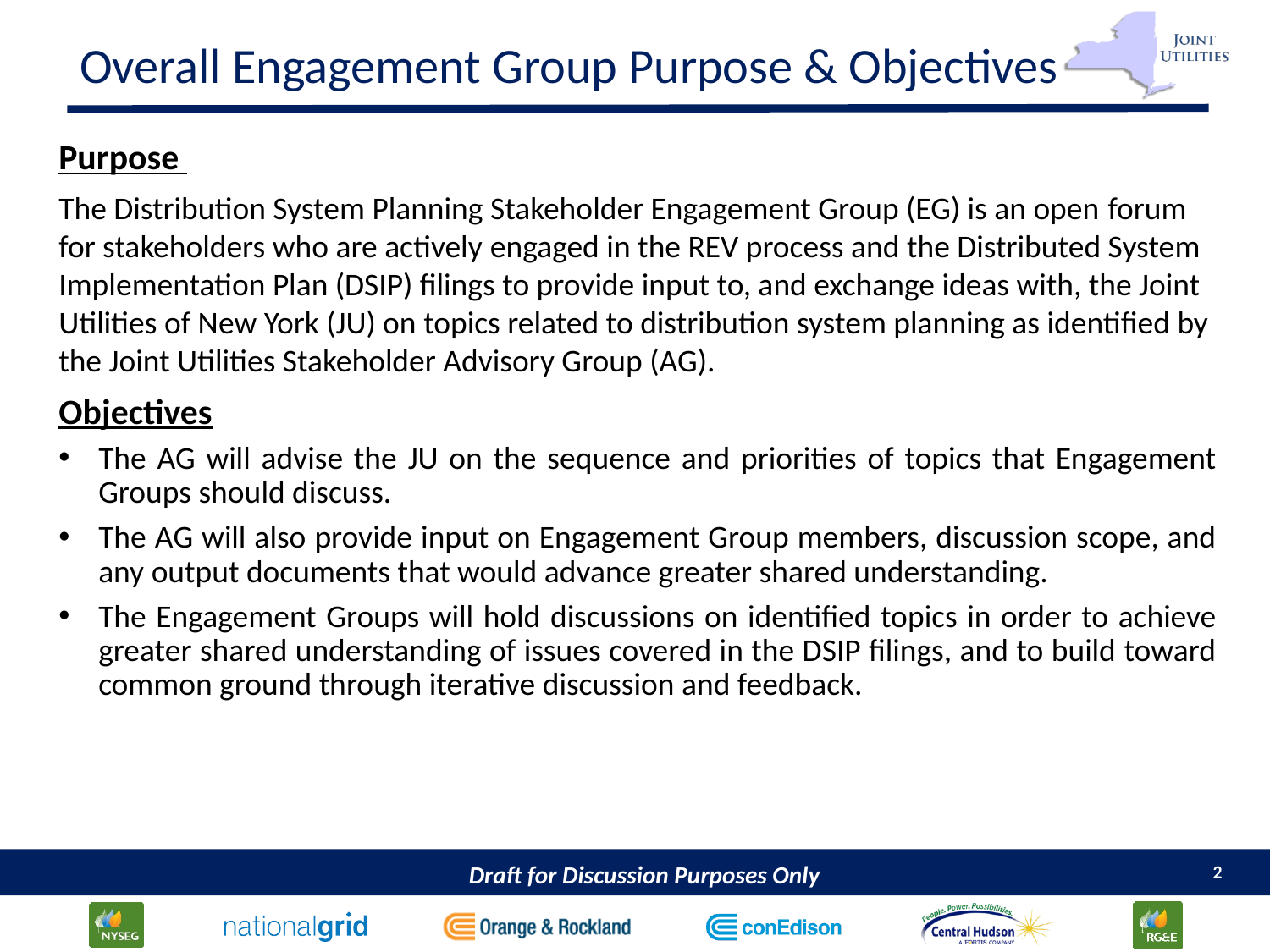

# Overall Engagement Group Purpose & Objectives
Purpose
The Distribution System Planning Stakeholder Engagement Group (EG) is an open forum for stakeholders who are actively engaged in the REV process and the Distributed System Implementation Plan (DSIP) filings to provide input to, and exchange ideas with, the Joint Utilities of New York (JU) on topics related to distribution system planning as identified by the Joint Utilities Stakeholder Advisory Group (AG).
Objectives
The AG will advise the JU on the sequence and priorities of topics that Engagement Groups should discuss.
The AG will also provide input on Engagement Group members, discussion scope, and any output documents that would advance greater shared understanding.
The Engagement Groups will hold discussions on identified topics in order to achieve greater shared understanding of issues covered in the DSIP filings, and to build toward common ground through iterative discussion and feedback.